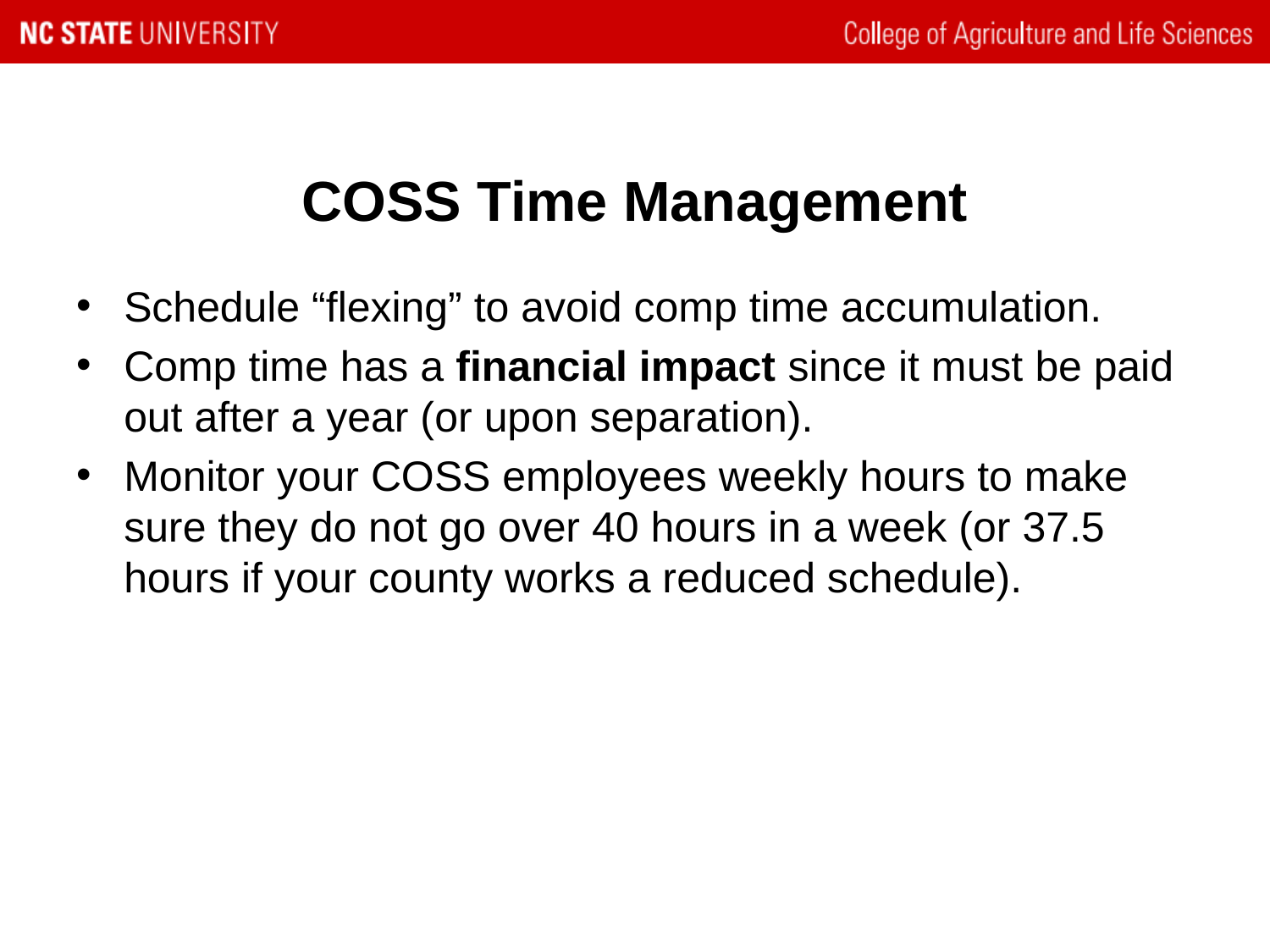

# COSS Time Management
Schedule “flexing” to avoid comp time accumulation.
Comp time has a financial impact since it must be paid out after a year (or upon separation).
Monitor your COSS employees weekly hours to make sure they do not go over 40 hours in a week (or 37.5 hours if your county works a reduced schedule).